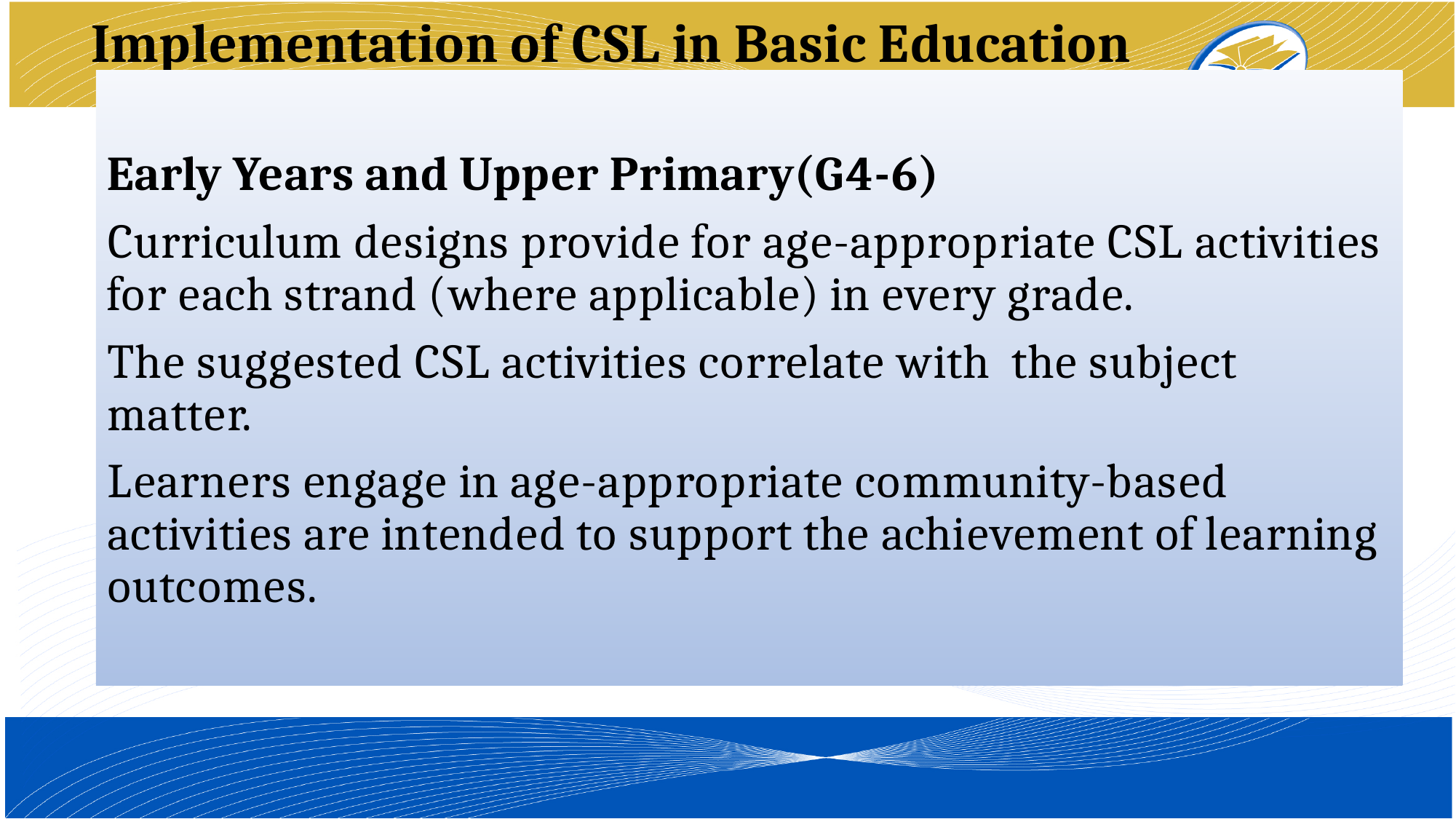

# Implementation of CSL in Basic Education

Early Years and Upper Primary(G4-6)
Curriculum designs provide for age-appropriate CSL activities for each strand (where applicable) in every grade.
The suggested CSL activities correlate with  the subject matter.
Learners engage in age-appropriate community-based activities are intended to support the achievement of learning outcomes.